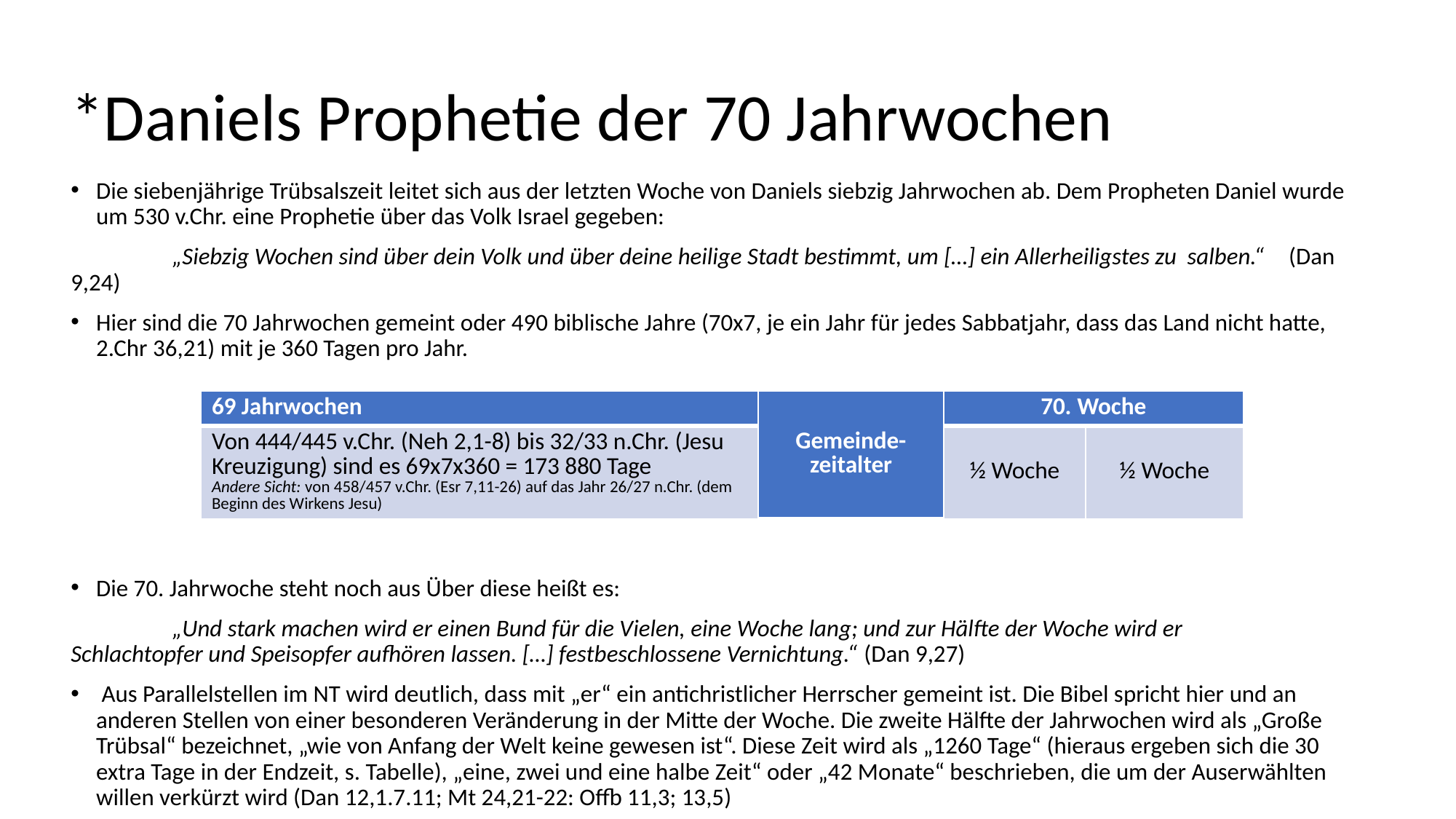

# *Daniels Prophetie der 70 Jahrwochen
Die siebenjährige Trübsalszeit leitet sich aus der letzten Woche von Daniels siebzig Jahrwochen ab. Dem Propheten Daniel wurde um 530 v.Chr. eine Prophetie über das Volk Israel gegeben:
	„Siebzig Wochen sind über dein Volk und über deine heilige Stadt bestimmt, um […] ein Allerheiligstes zu 	salben.“  	(Dan 9,24)
Hier sind die 70 Jahrwochen gemeint oder 490 biblische Jahre (70x7, je ein Jahr für jedes Sabbatjahr, dass das Land nicht hatte, 2.Chr 36,21) mit je 360 Tagen pro Jahr.

Die 70. Jahrwoche steht noch aus Über diese heißt es:
	„Und stark machen wird er einen Bund für die Vielen, eine Woche lang; und zur Hälfte der Woche wird er 	Schlachtopfer und Speisopfer aufhören lassen. […] festbeschlossene Vernichtung.“ (Dan 9,27)
 Aus Parallelstellen im NT wird deutlich, dass mit „er“ ein antichristlicher Herrscher gemeint ist. Die Bibel spricht hier und an anderen Stellen von einer besonderen Veränderung in der Mitte der Woche. Die zweite Hälfte der Jahrwochen wird als „Große Trübsal“ bezeichnet, „wie von Anfang der Welt keine gewesen ist“. Diese Zeit wird als „1260 Tage“ (hieraus ergeben sich die 30 extra Tage in der Endzeit, s. Tabelle), „eine, zwei und eine halbe Zeit“ oder „42 Monate“ beschrieben, die um der Auserwählten willen verkürzt wird (Dan 12,1.7.11; Mt 24,21-22: Offb 11,3; 13,5)

| 69 Jahrwochen | Gemeinde-zeitalter | 70. Woche |  |
| --- | --- | --- | --- |
| Von 444/445 v.Chr. (Neh 2,1-8) bis 32/33 n.Chr. (Jesu Kreuzigung) sind es 69x7x360 = 173 880 Tage Andere Sicht: von 458/457 v.Chr. (Esr 7,11-26) auf das Jahr 26/27 n.Chr. (dem Beginn des Wirkens Jesu) |  | ½ Woche | ½ Woche |